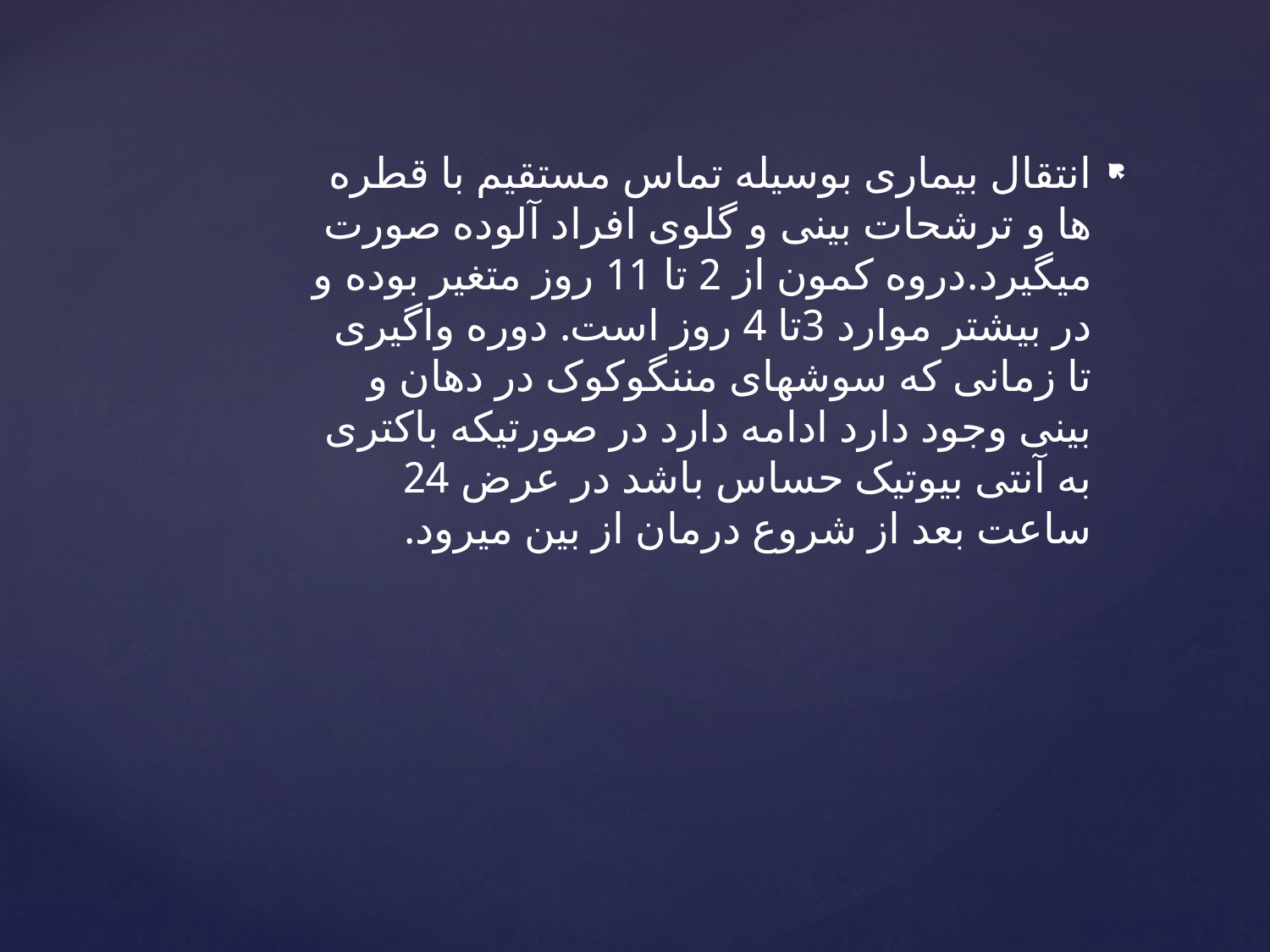

انتقال بیماری بوسیله تماس مستقیم با قطره ها و ترشحات بینی و گلوی افراد آلوده صورت میگیرد.دروه کمون از 2 تا 11 روز متغیر بوده و در بیشتر موارد 3تا 4 روز است. دوره واگیری تا زمانی که سوشهای مننگوکوک در دهان و بینی وجود دارد ادامه دارد در صورتیکه باکتری به آنتی بیوتیک حساس باشد در عرض 24 ساعت بعد از شروع درمان از بین میرود.